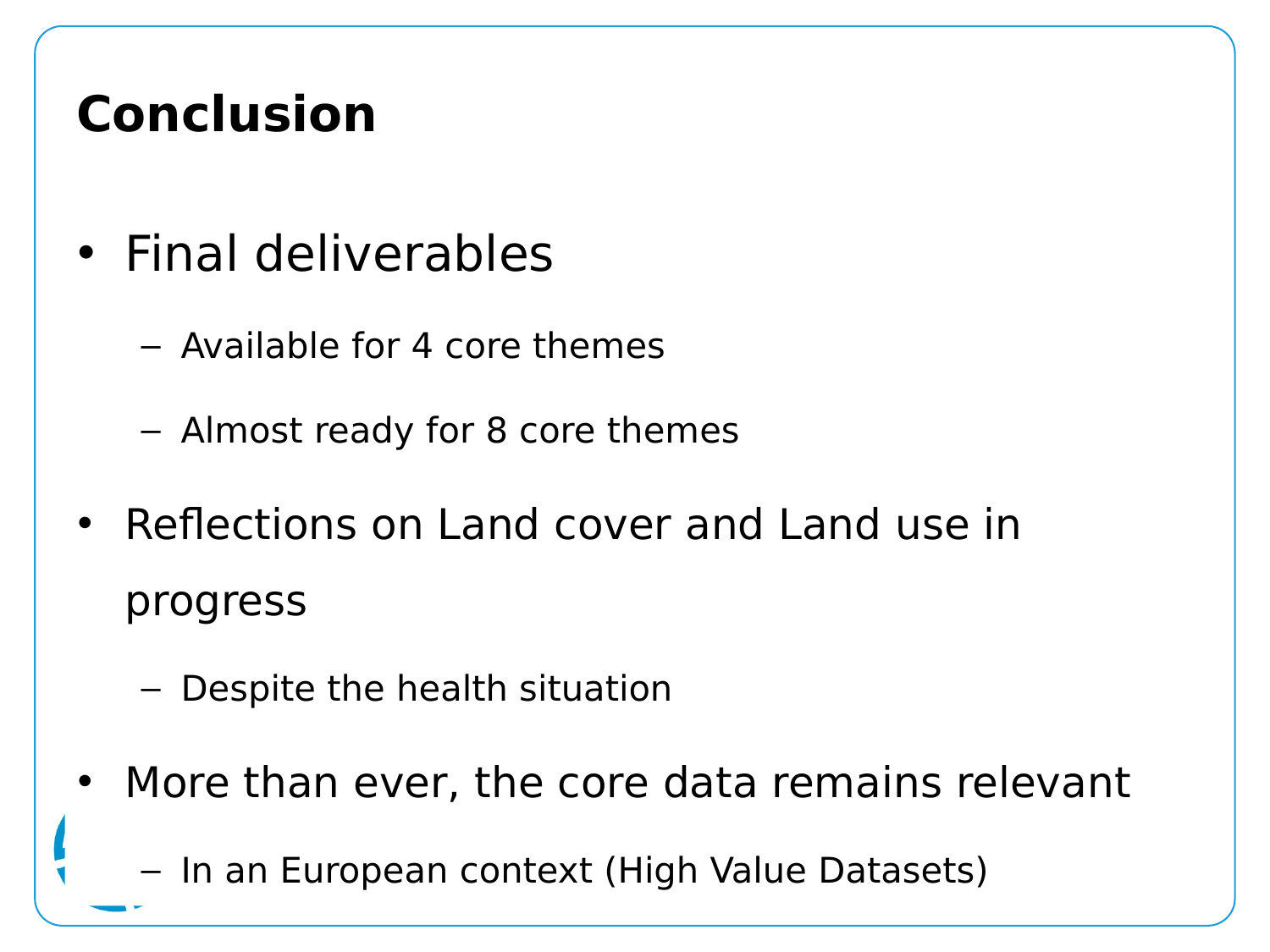

# Conclusion
Final deliverables
Available for 4 core themes
Almost ready for 8 core themes
Reflections on Land cover and Land use in progress
Despite the health situation
More than ever, the core data remains relevant
In an European context (High Value Datasets)